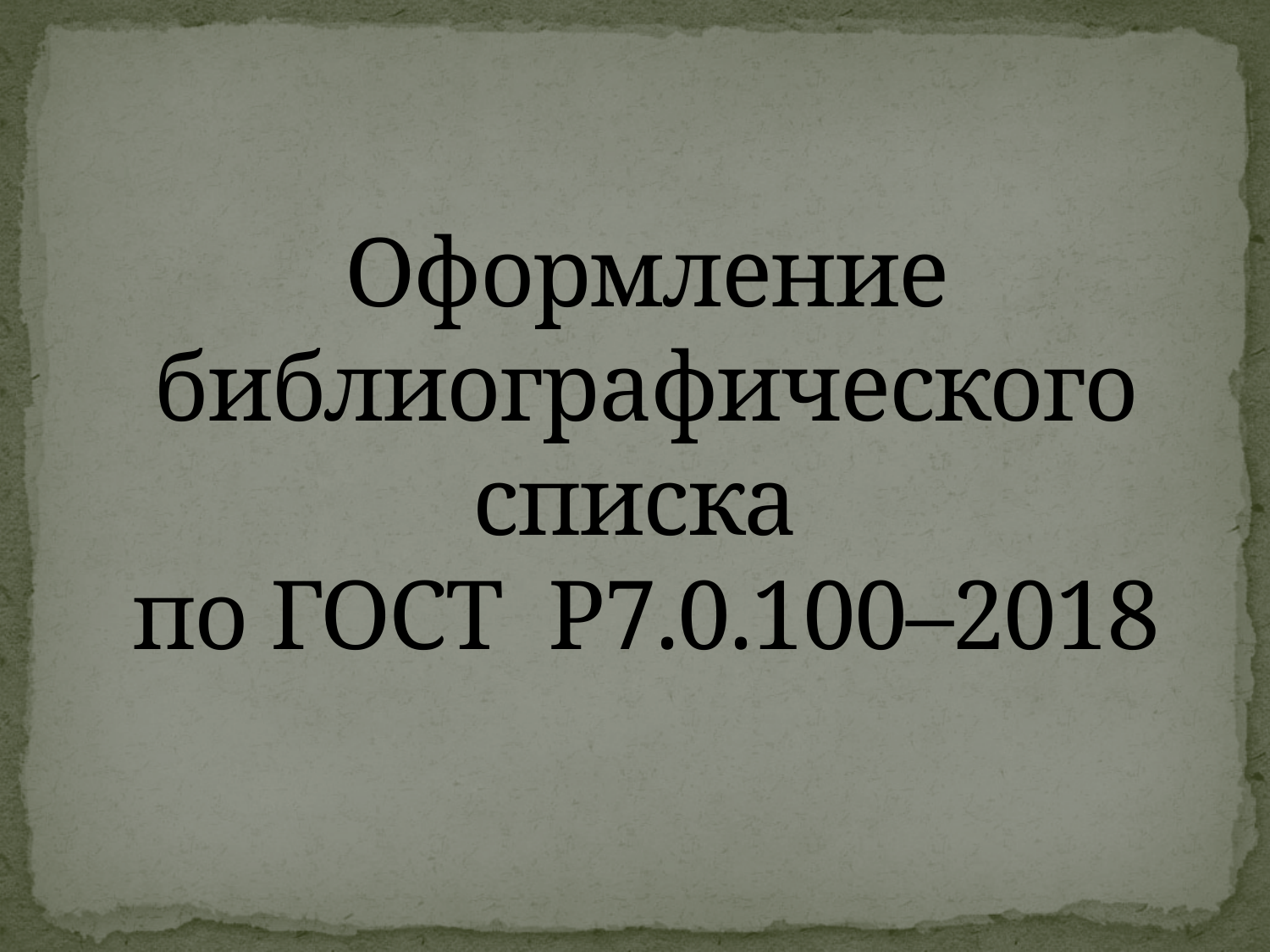

# Оформление библиографического списка по ГОСТ  Р7.0.100–2018